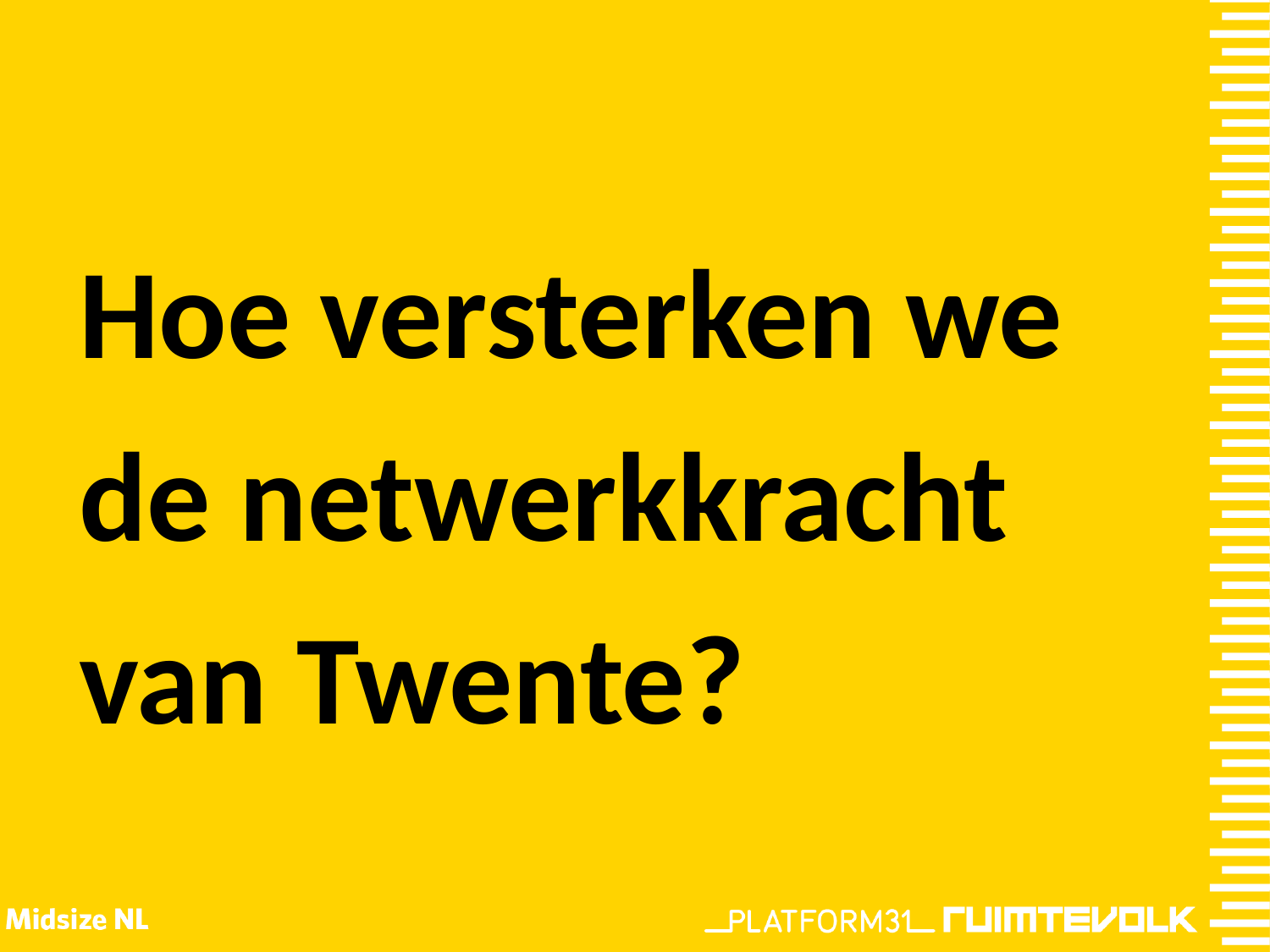

Hoe versterken we de netwerkkracht van Twente?